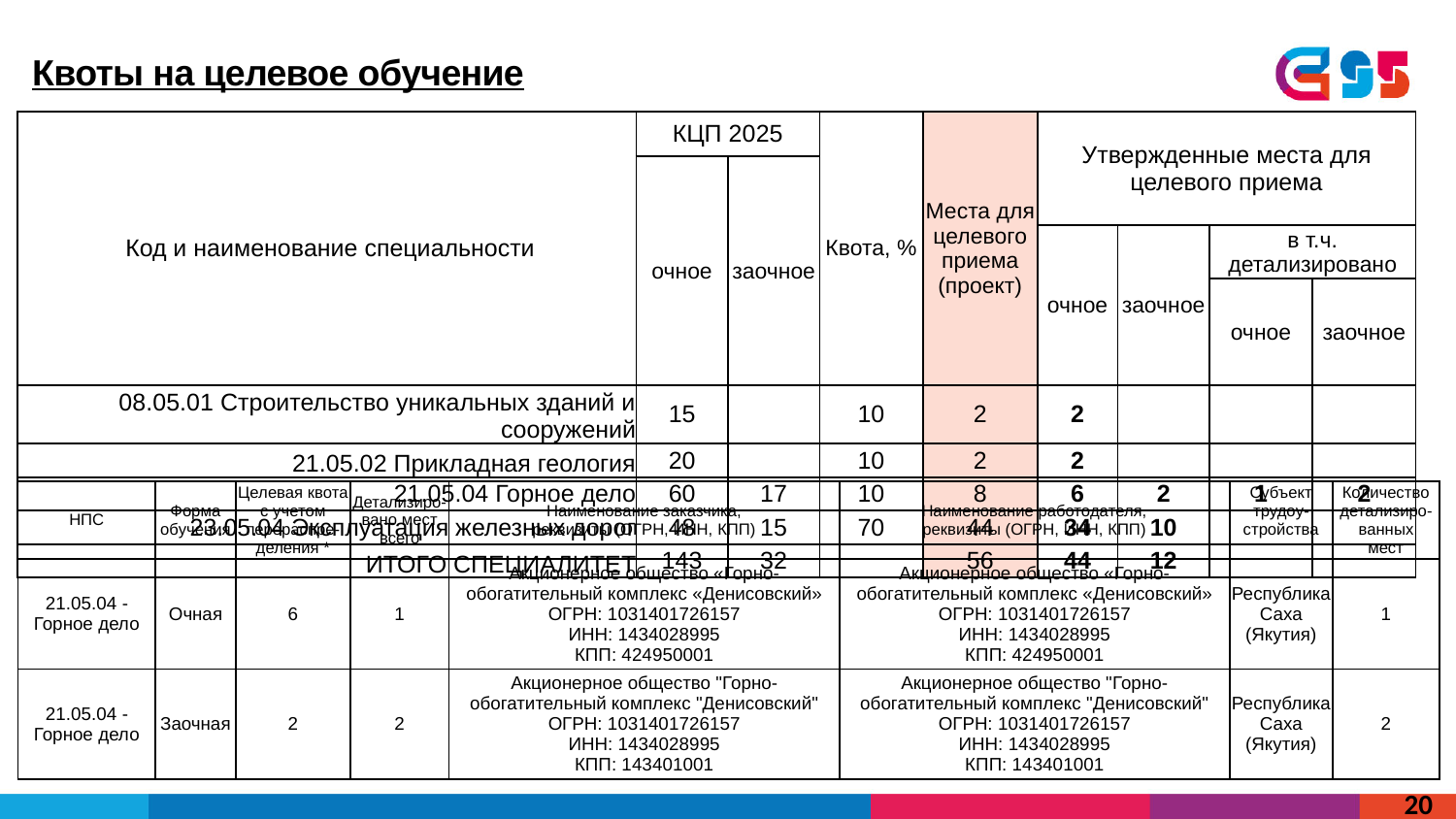

Квоты на целевое обучение
| Код и наименование специальности | КЦП 2025 |  | Квота, % | Места для целевого приема (проект) | Утвержденные места для целевого приема |  |  |  |
| --- | --- | --- | --- | --- | --- | --- | --- | --- |
|  | очное | заочное |  |  |  |  |  |  |
|  |  |  |  |  | очное | заочное | в т.ч. детализировано |  |
|  |  |  |  |  |  |  | очное | заочное |
| 08.05.01 Строительство уникальных зданий и сооружений | 15 |  | 10 | 2 | 2 |  |  |  |
| 21.05.02 Прикладная геология | 20 |  | 10 | 2 | 2 |  |  |  |
| 21.05.04 Горное дело | 60 | 17 | 10 | 8 | 6 | 2 | 1 | 2 |
| 23.05.04 Эксплуатация железных дорог | 48 | 15 | 70 | 44 | 34 | 10 |  |  |
| ИТОГО СПЕЦИАЛИТЕТ | 143 | 32 |  | 56 | 44 | 12 |  |  |
| НПС | Форма обучения | Целевая квота с учетом перераспре-деления \* | Детализиро-вано мест всего | Наименование заказчика, реквизиты (ОГРН, ИНН, КПП) | Наименование работодателя, реквизиты (ОГРН, ИНН, КПП) | Субъект трудоу-стройства | Количество детализиро-ванных мест |
| --- | --- | --- | --- | --- | --- | --- | --- |
| 21.05.04 - Горное дело | Очная | 6 | 1 | Акционерное общество «Горно-обогатительный комплекс «Денисовский» ОГРН: 1031401726157 ИНН: 1434028995 КПП: 424950001 | Акционерное общество «Горно-обогатительный комплекс «Денисовский» ОГРН: 1031401726157 ИНН: 1434028995 КПП: 424950001 | Республика Саха (Якутия) | 1 |
| 21.05.04 - Горное дело | Заочная | 2 | 2 | Акционерное общество "Горно-обогатительный комплекс "Денисовский" ОГРН: 1031401726157 ИНН: 1434028995 КПП: 143401001 | Акционерное общество "Горно-обогатительный комплекс "Денисовский" ОГРН: 1031401726157 ИНН: 1434028995 КПП: 143401001 | Республика Саха (Якутия) | 2 |
20